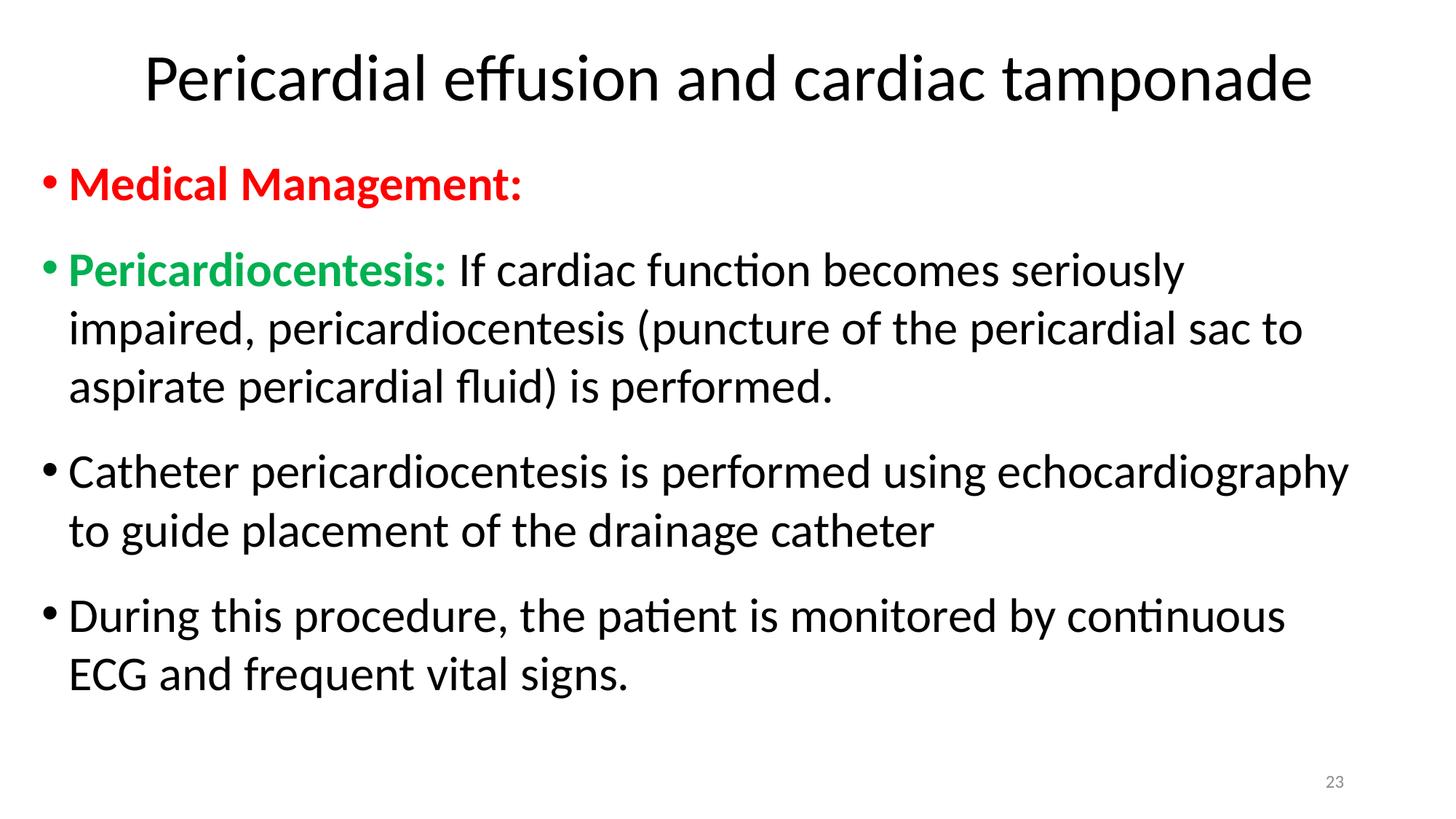

# Pericardial effusion and cardiac tamponade
Medical Management:
Pericardiocentesis: If cardiac function becomes seriously impaired, pericardiocentesis (puncture of the pericardial sac to aspirate pericardial fluid) is performed.
Catheter pericardiocentesis is performed using echocardiography to guide placement of the drainage catheter
During this procedure, the patient is monitored by continuous ECG and frequent vital signs.

23